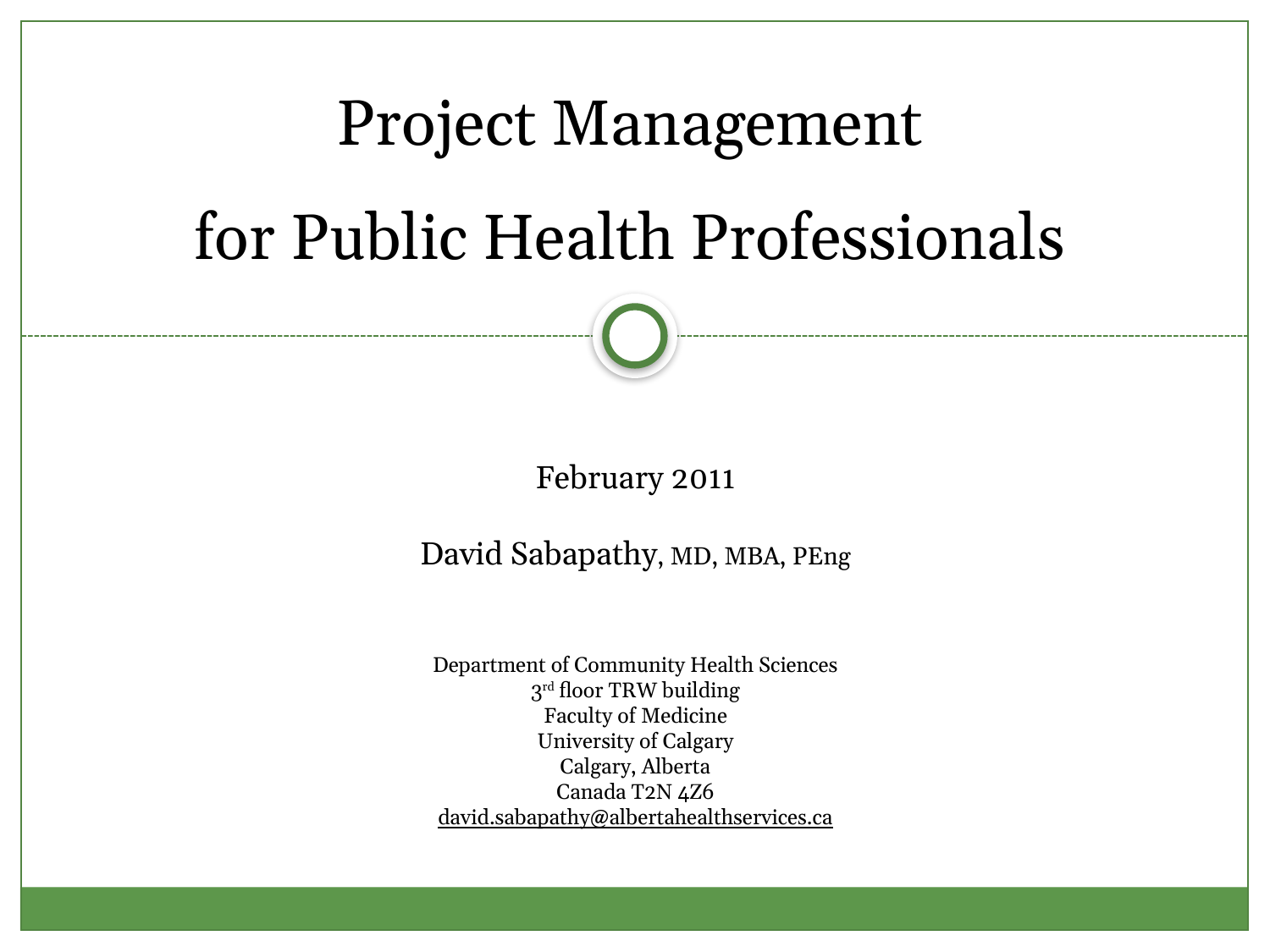

# Project Management for Public Health Professionals

February 2011

David Sabapathy, MD, MBA, PEng

Department of Community Health Sciences
3rd floor TRW building
Faculty of Medicine
University of Calgary
Calgary, Alberta
Canada T2N 4Z6
david.sabapathy@albertahealthservices.ca